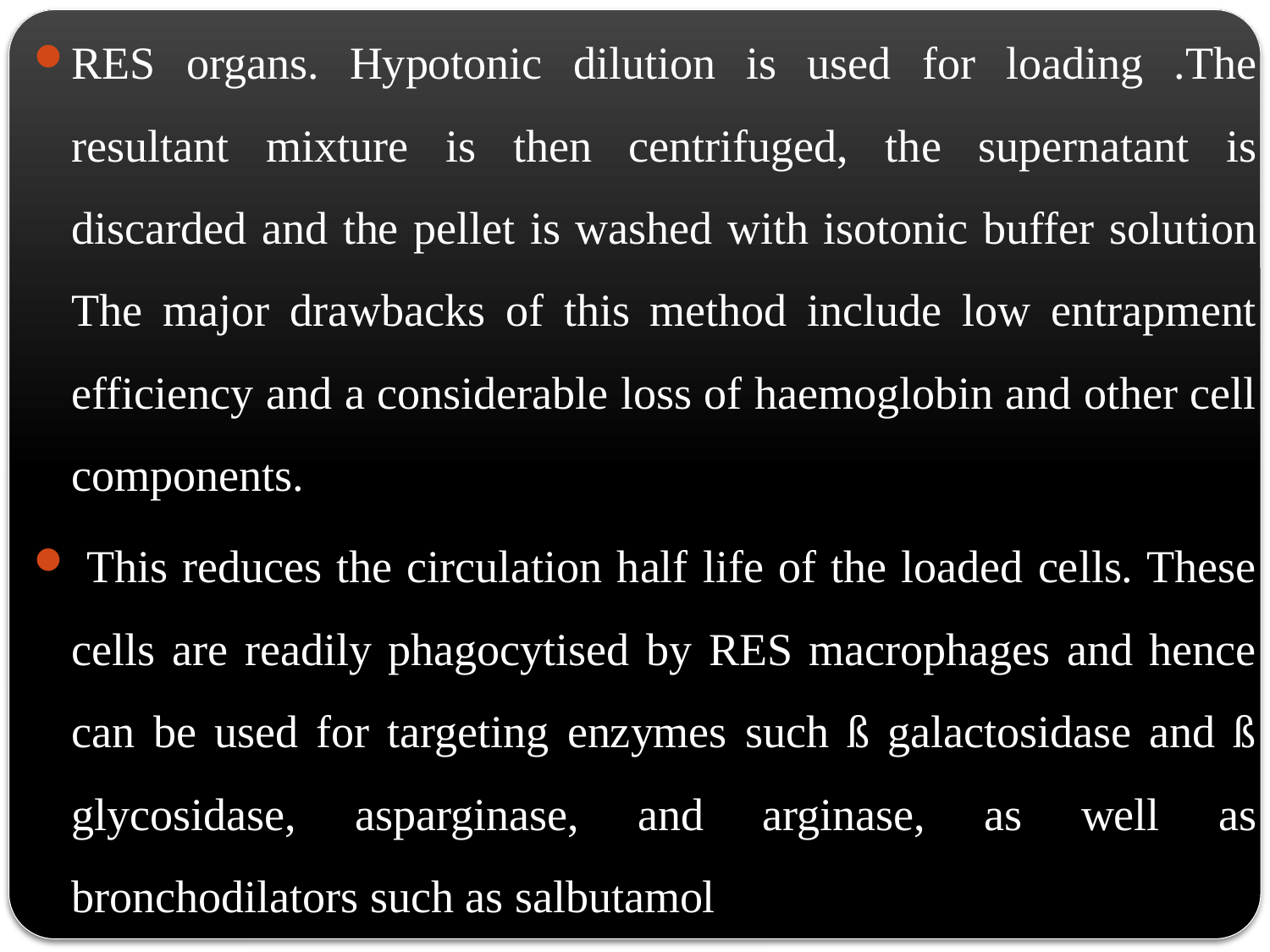

RES organs. Hypotonic dilution is used for loading .The resultant mixture is then centrifuged, the supernatant is discarded and the pellet is washed with isotonic buffer solution The major drawbacks of this method include low entrapment efficiency and a considerable loss of haemoglobin and other cell components.
 This reduces the circulation half life of the loaded cells. These cells are readily phagocytised by RES macrophages and hence can be used for targeting enzymes such ß galactosidase and ß glycosidase, asparginase, and arginase, as well as bronchodilators such as salbutamol